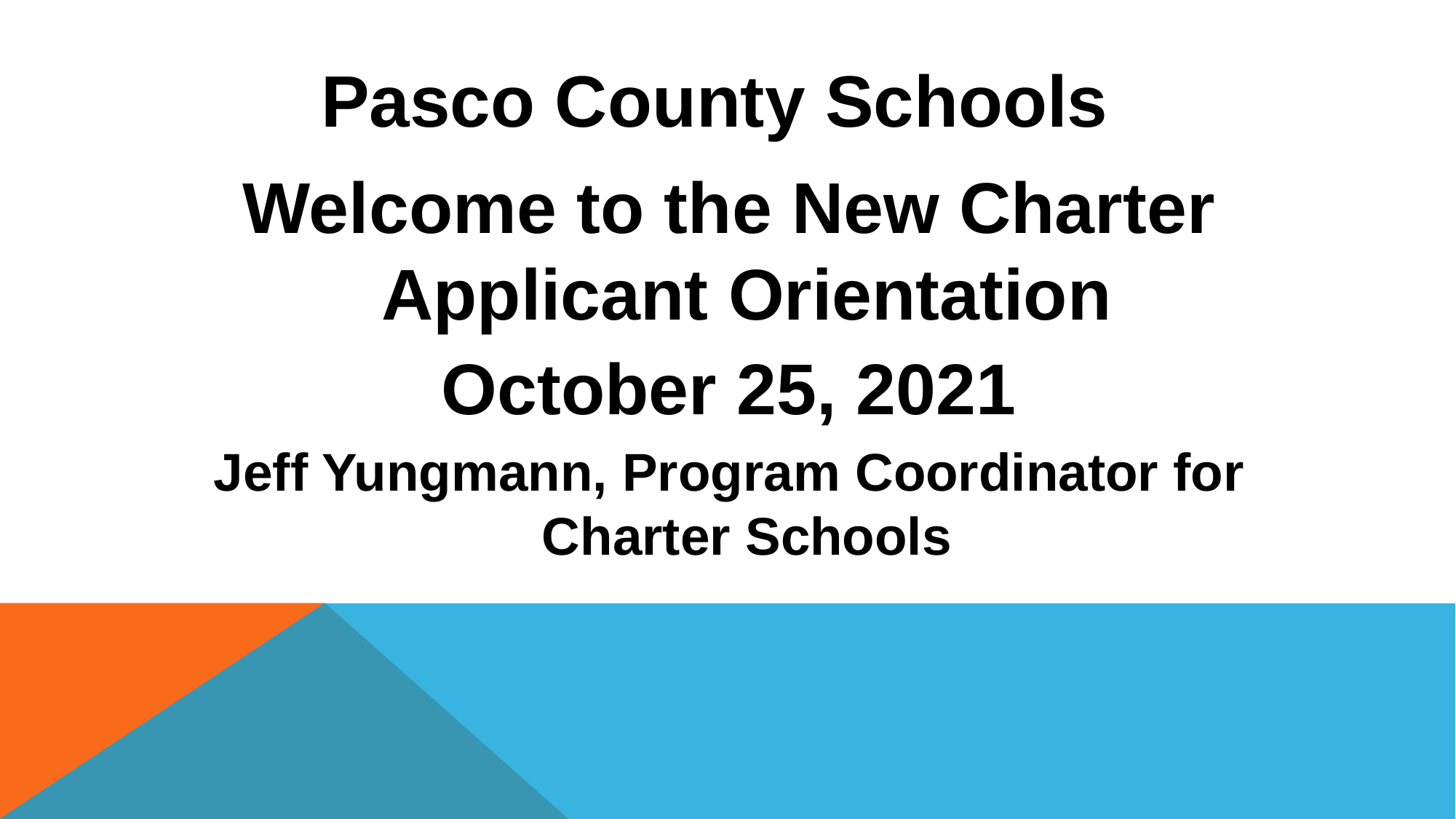

Pasco County Schools
Welcome to the New Charter Applicant Orientation
October 25, 2021
Jeff Yungmann, Program Coordinator for Charter Schools